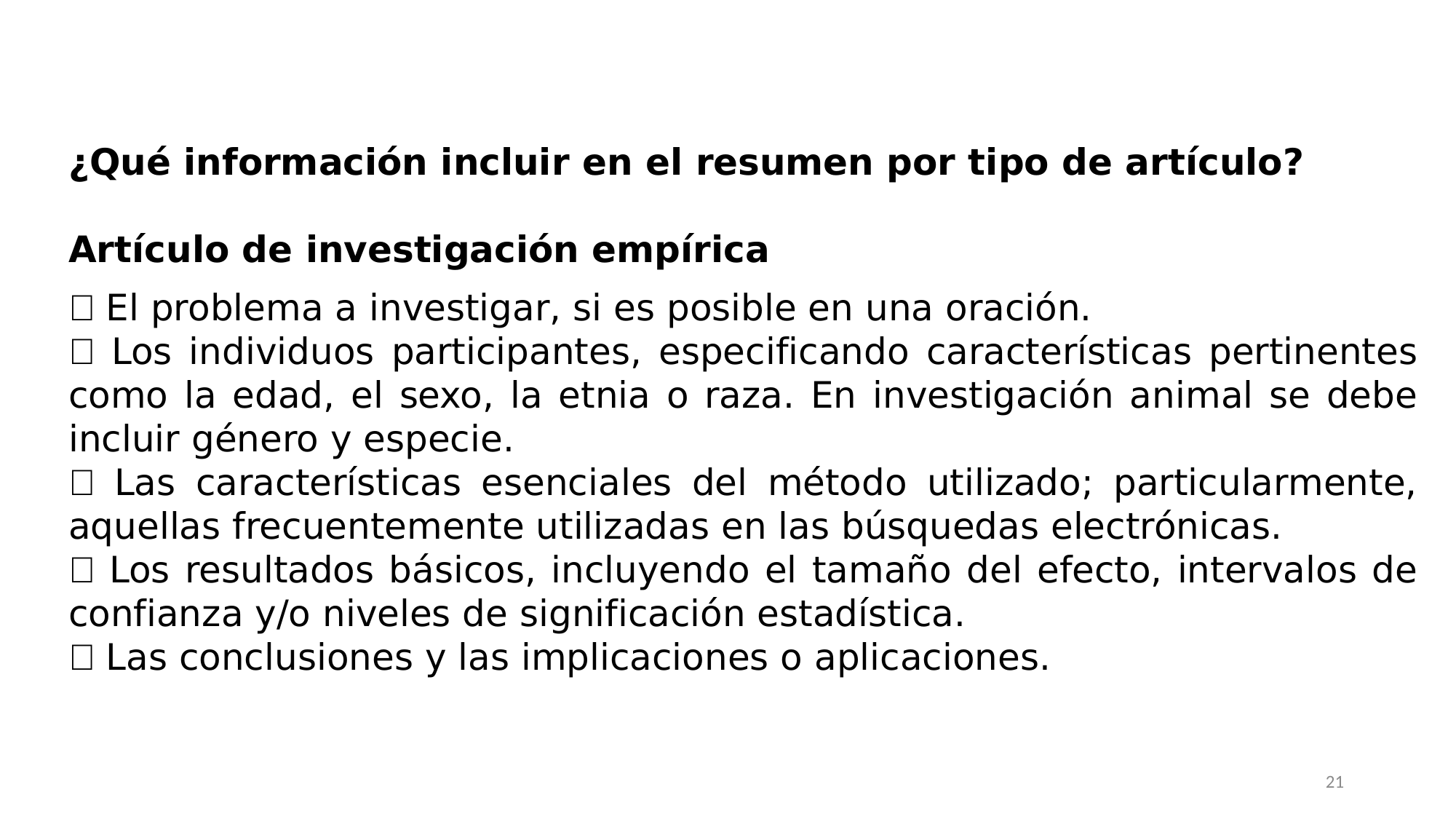

¿Qué información incluir en el resumen por tipo de artículo?

Artículo de investigación empírica

• El problema a investigar, si es posible en una oración.
• Los individuos participantes, especificando características pertinentes como la edad, el sexo, la etnia o raza. En investigación animal se debe incluir género y especie.
• Las características esenciales del método utilizado; particularmente, aquellas frecuentemente utilizadas en las búsquedas electrónicas.
• Los resultados básicos, incluyendo el tamaño del efecto, intervalos de confianza y/o niveles de significación estadística.
• Las conclusiones y las implicaciones o aplicaciones.
21